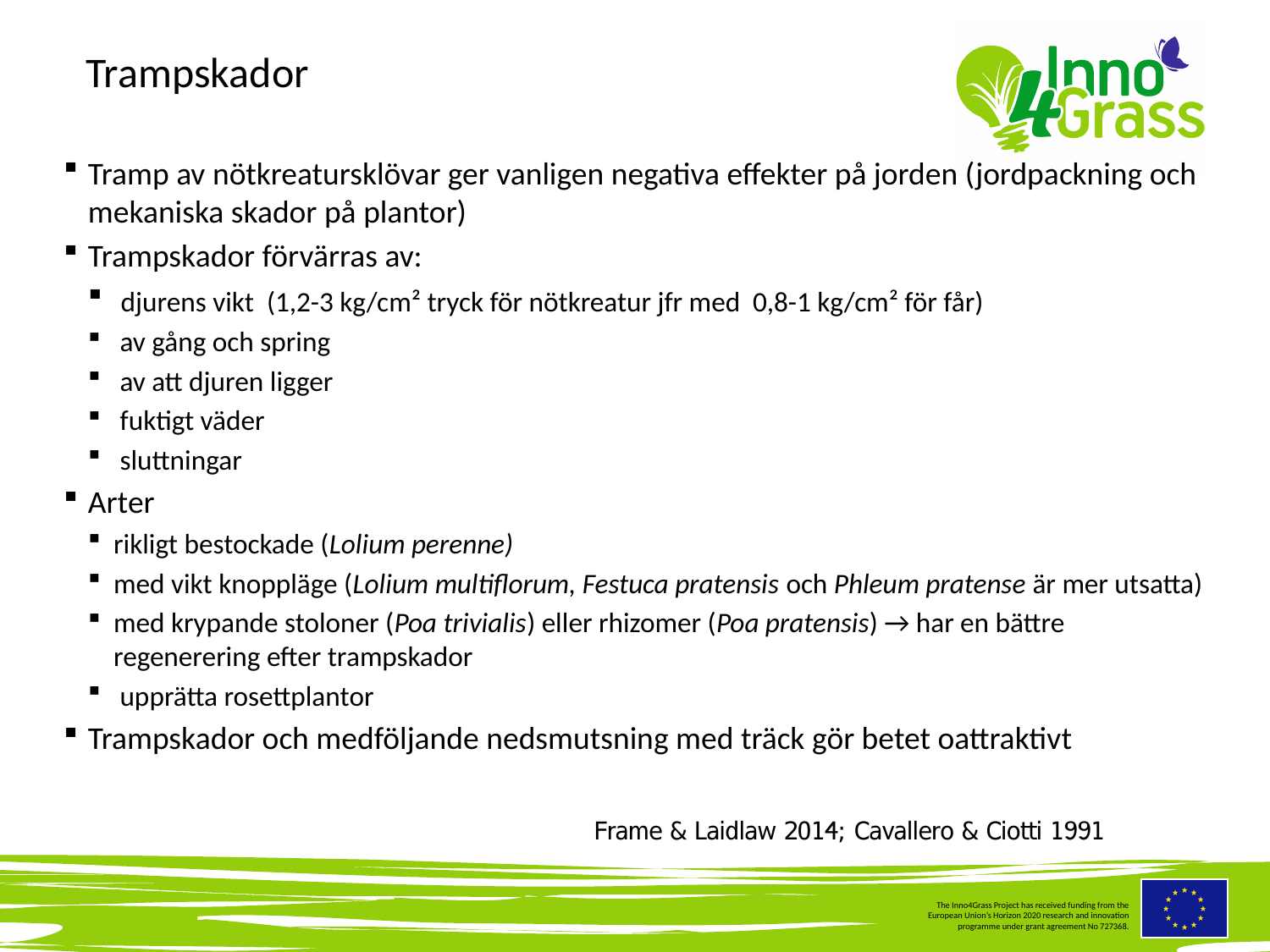

Trampskador
#
Tramp av nötkreatursklövar ger vanligen negativa effekter på jorden (jordpackning och mekaniska skador på plantor)
Trampskador förvärras av:
 djurens vikt  (1,2-3 kg/cm² tryck för nötkreatur jfr med  0,8-1 kg/cm² för får)
 av gång och spring
 av att djuren ligger
 fuktigt väder
 sluttningar
Arter
rikligt bestockade (Lolium perenne)
med vikt knoppläge (Lolium multiflorum, Festuca pratensis och Phleum pratense är mer utsatta)
med krypande stoloner (Poa trivialis) eller rhizomer (Poa pratensis) → har en bättre regenerering efter trampskador
 upprätta rosettplantor
Trampskador och medföljande nedsmutsning med träck gör betet oattraktivt

Frame & Laidlaw 2014; Cavallero & Ciotti 1991